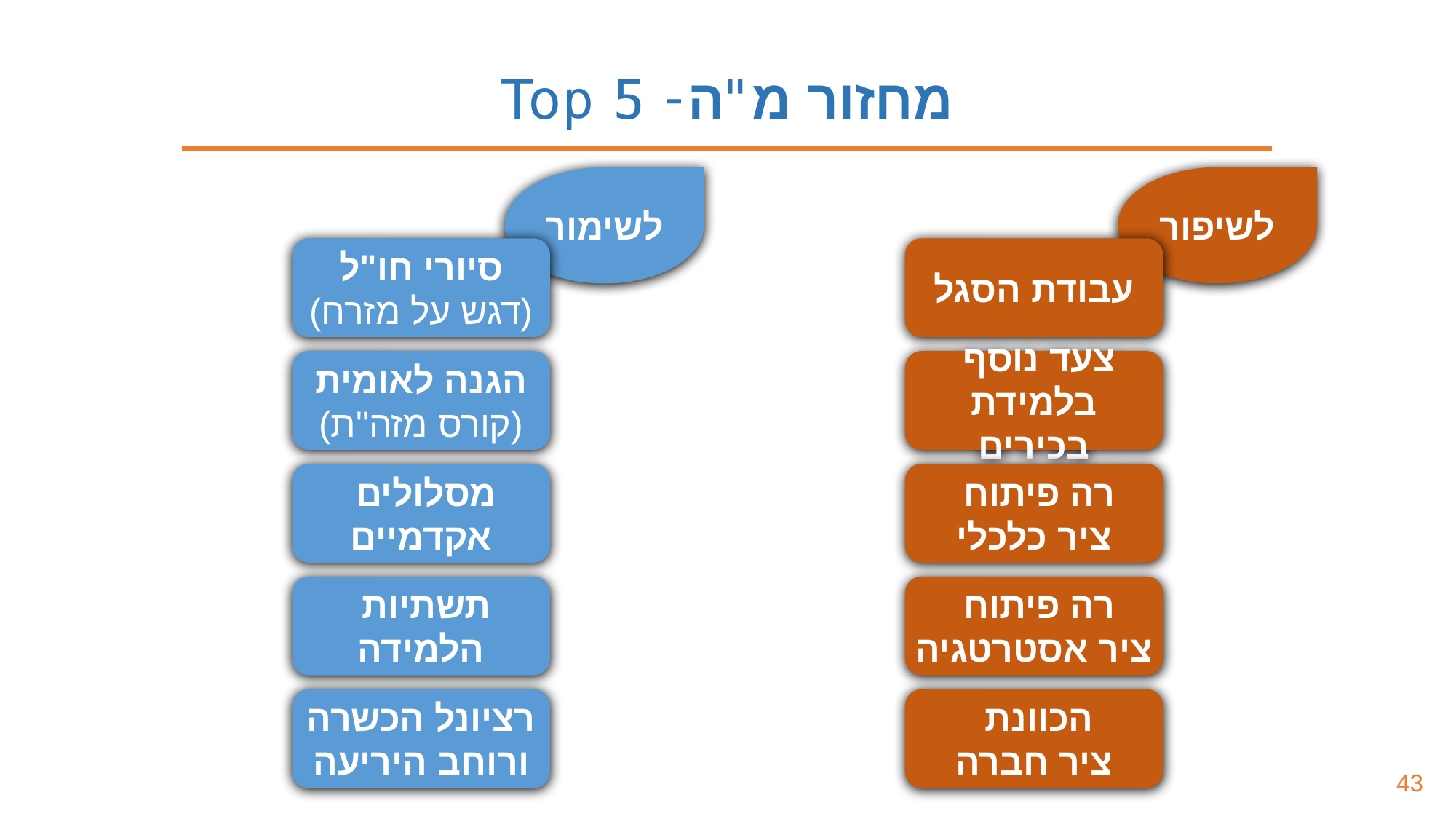

מחזור מ"ה- Top 5
לשימור
לשיפור
סיורי חו"ל
(דגש על מזרח)
עבודת הסגל
הגנה לאומית
(קורס מזה"ת)
צעד נוסף
בלמידת בכירים
מסלולים
אקדמיים
רה פיתוח
ציר כלכלי
תשתיות
הלמידה
רה פיתוח
ציר אסטרטגיה
רציונל הכשרה ורוחב היריעה
הכוונת
ציר חברה